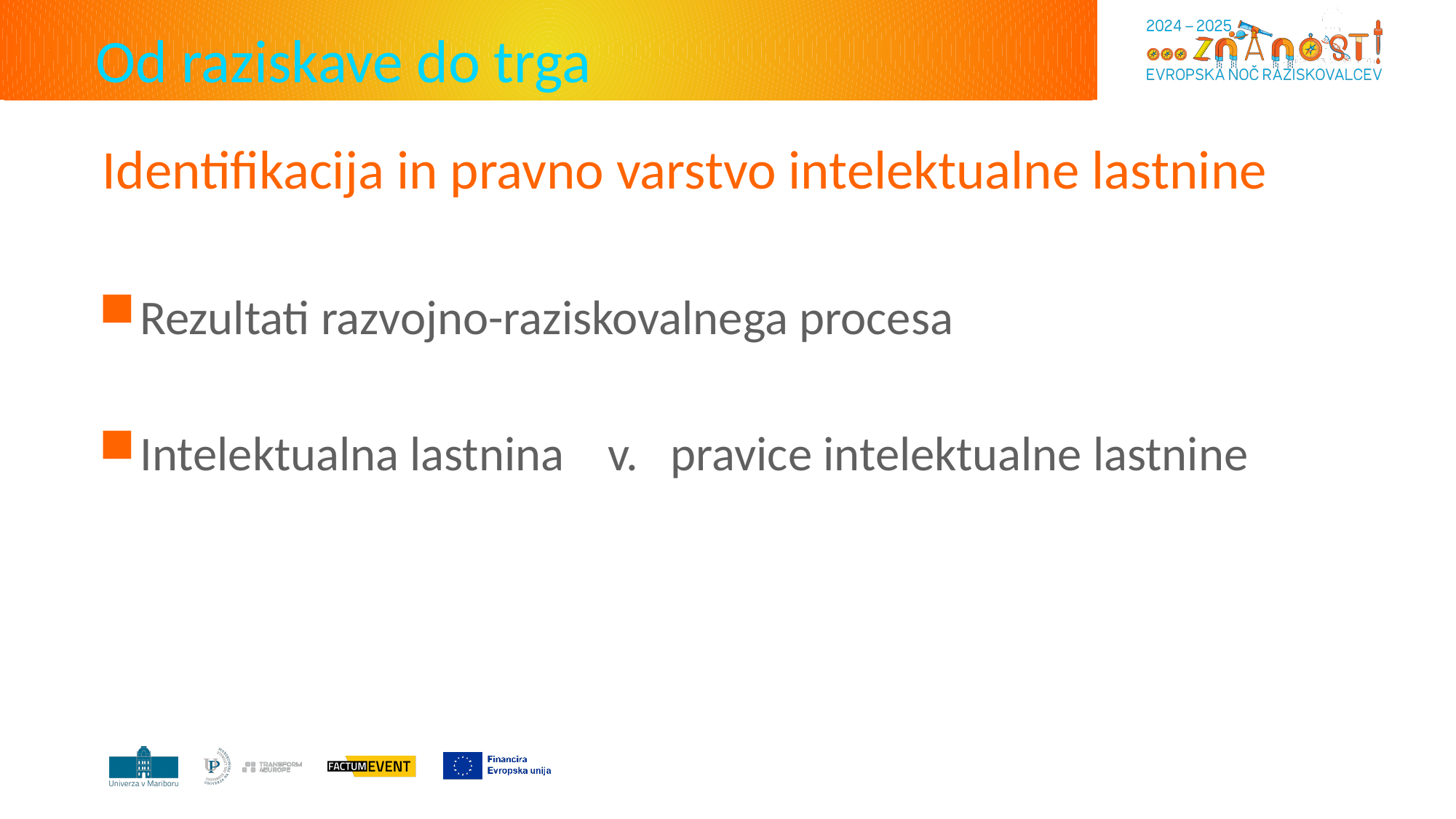

# Identifikacija in pravno varstvo intelektualne lastnine
Rezultati razvojno-raziskovalnega procesa

Intelektualna lastnina    v.   pravice intelektualne lastnine